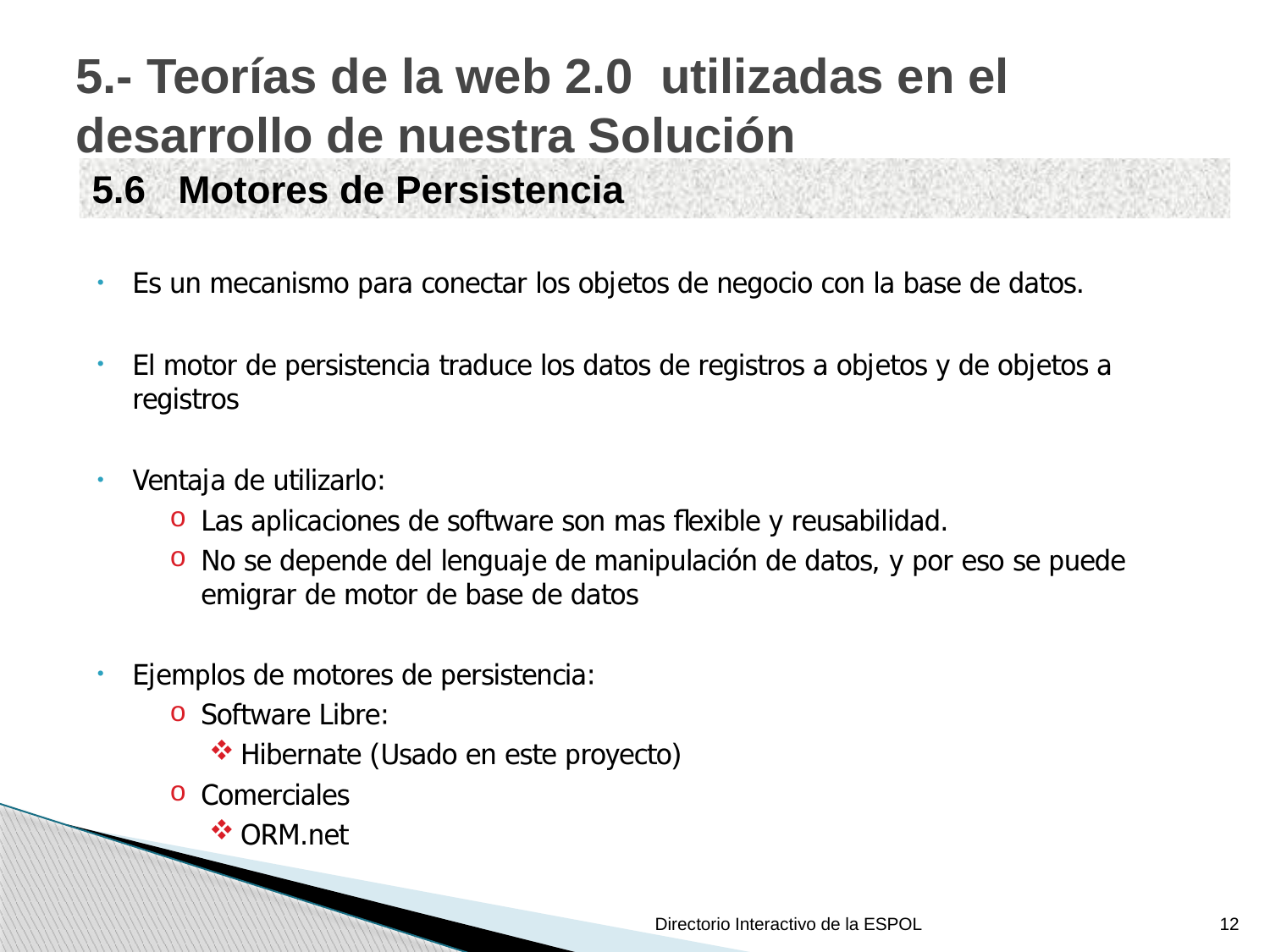

# 5.- Teorías de la web 2.0  utilizadas en el desarrollo de nuestra Solución
5.6   Motores de Persistencia

Es un mecanismo para conectar los objetos de negocio con la base de datos.

El motor de persistencia traduce los datos de registros a objetos y de objetos a registros

Ventaja de utilizarlo:
Las aplicaciones de software son mas flexible y reusabilidad.
No se depende del lenguaje de manipulación de datos, y por eso se puede emigrar de motor de base de datos

Ejemplos de motores de persistencia:
Software Libre:
Hibernate (Usado en este proyecto)
Comerciales
ORM.net
Directorio Interactivo de la ESPOL
12